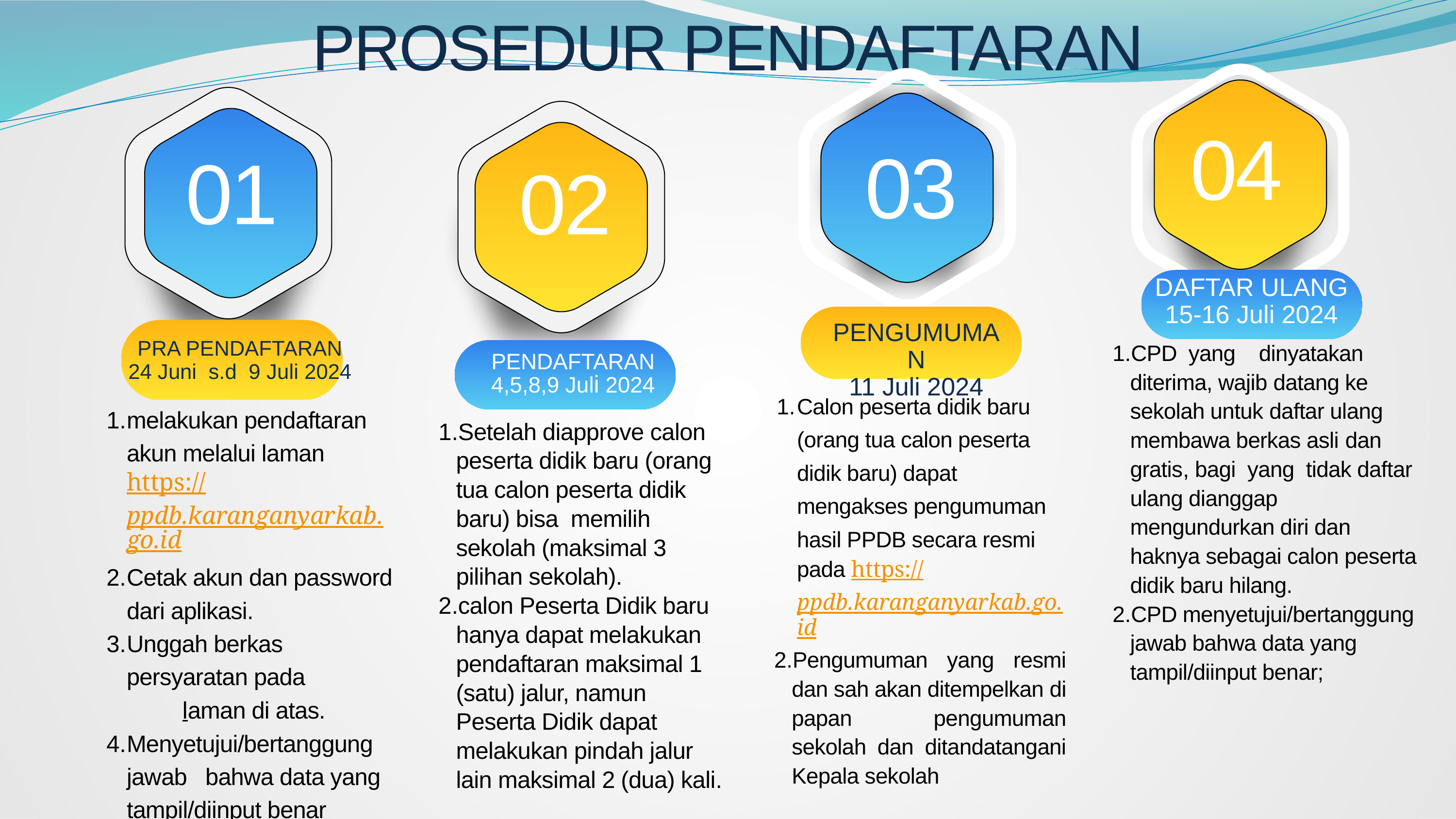

PROSEDUR PENDAFTARAN

04

03
01
02

DAFTAR ULANG
15-16 Juli 2024

PENGUMUMAN
11 Juli 2024

CPD  yang    dinyatakan diterima, wajib datang ke sekolah untuk daftar ulang membawa berkas asli dan gratis, bagi  yang  tidak daftar ulang dianggap mengundurkan diri dan haknya sebagai calon peserta didik baru hilang.
CPD menyetujui/bertanggung jawab bahwa data yang tampil/diinput benar;

PRA PENDAFTARAN
24 Juni  s.d  9 Juli 2024

PENDAFTARAN
4,5,8,9 Juli 2024

Calon peserta didik baru (orang tua calon peserta didik baru) dapat mengakses pengumuman  hasil PPDB secara resmi pada https://ppdb.karanganyarkab.go.id
Pengumuman yang resmi dan sah akan ditempelkan di papan pengumuman sekolah dan ditandatangani Kepala sekolah
melakukan pendaftaran akun melalui laman https://ppdb.karanganyarkab.go.id
Cetak akun dan password dari aplikasi.
Unggah berkas persyaratan pada                        laman di atas.
Menyetujui/bertanggung jawab   bahwa data yang tampil/diinput benar

Setelah diapprove calon peserta didik baru (orang tua calon peserta didik baru) bisa  memilih sekolah (maksimal 3 pilihan sekolah).
calon Peserta Didik baru hanya dapat melakukan pendaftaran maksimal 1 (satu) jalur, namun Peserta Didik dapat melakukan pindah jalur lain maksimal 2 (dua) kali.